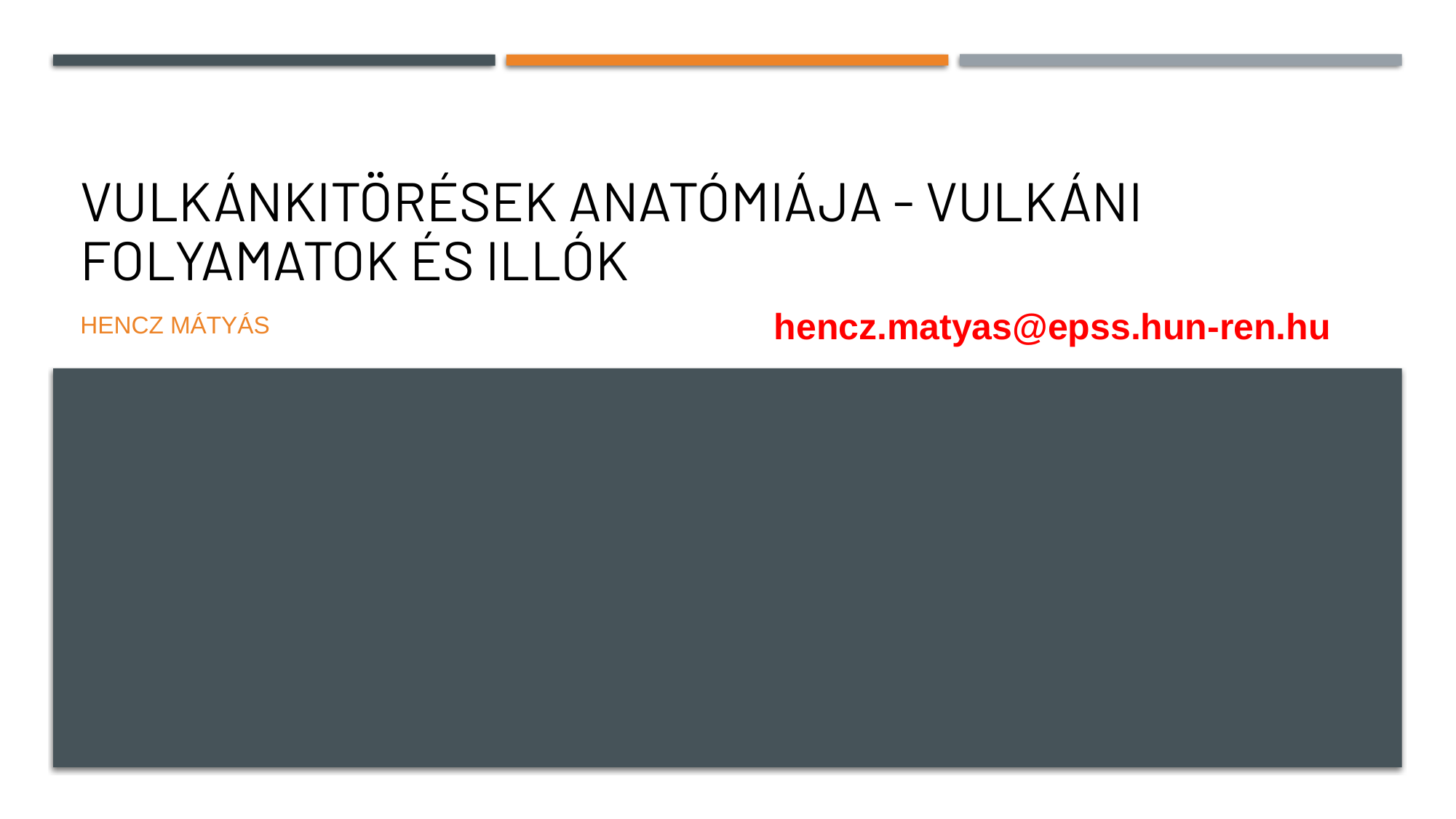

# Vulkánkitörések anatómiája - vulkáni folyamatok és illók
hencz.matyas@epss.hun-ren.hu
Hencz Mátyás